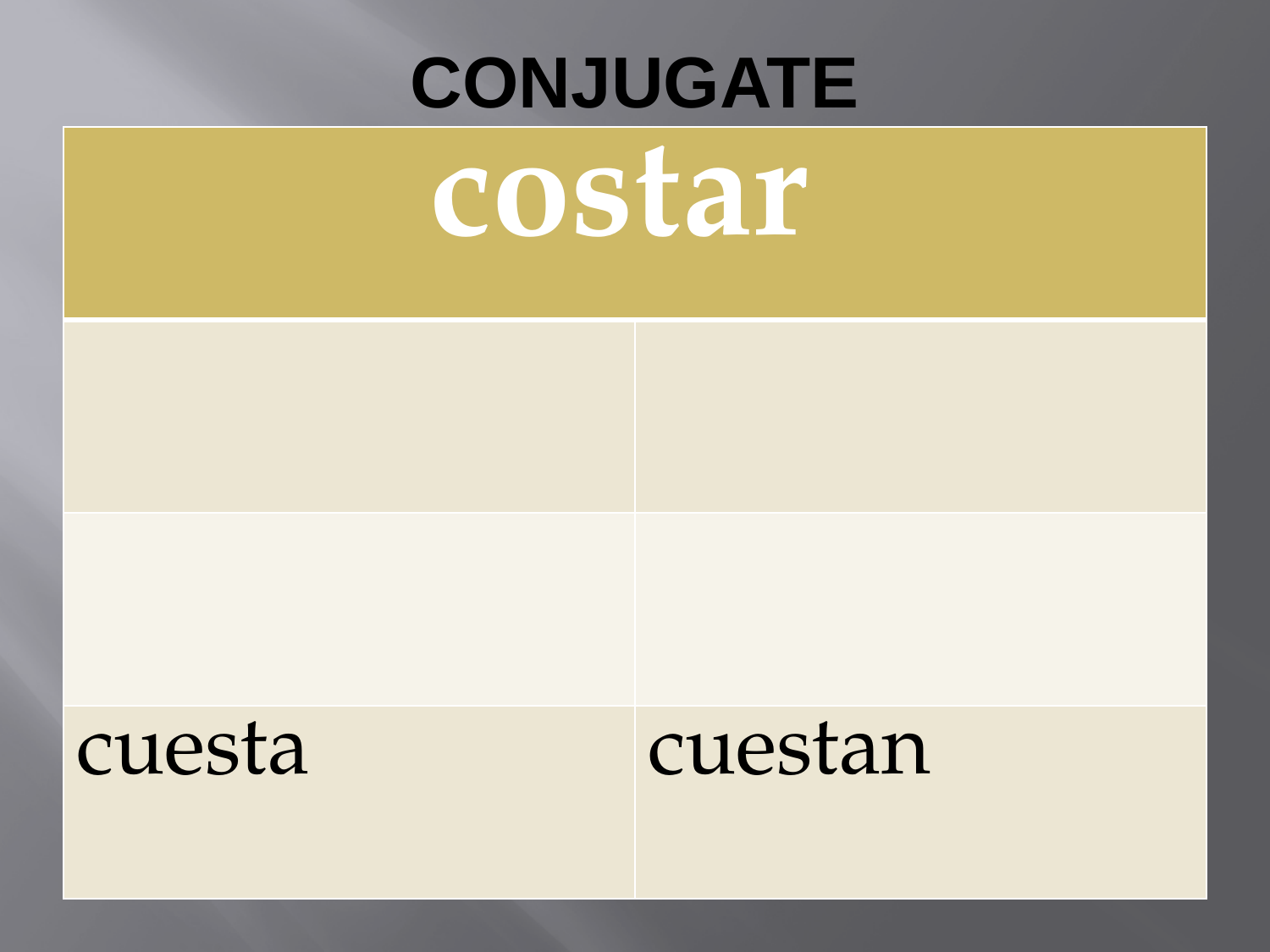

# CONJUGATE
| costar |  |
| --- | --- |
|  |  |
|  |  |
| cuesta | cuestan |